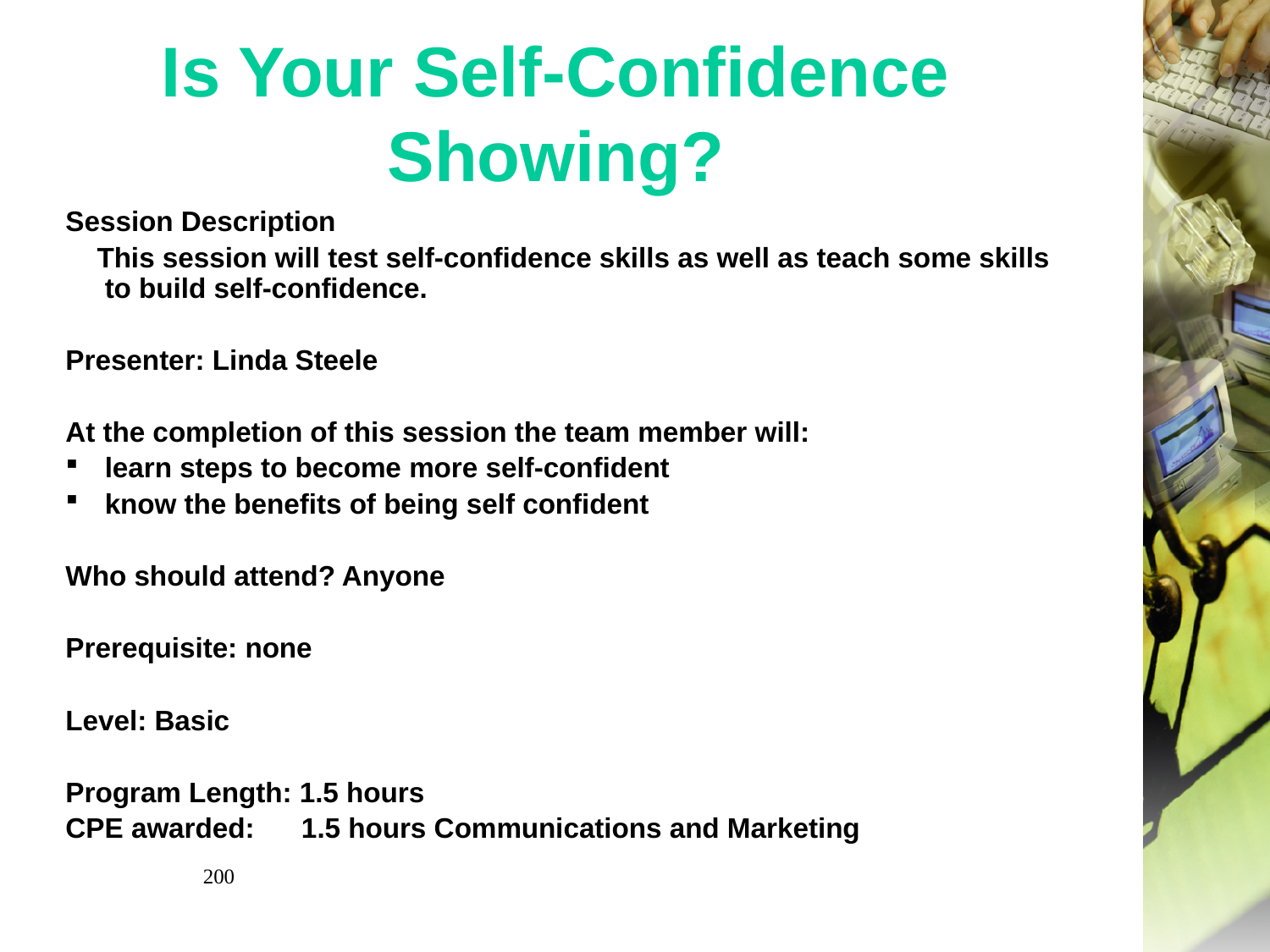

# Is Your Self-Confidence Showing?
Session Description
    This session will test self-confidence skills as well as teach some skills to build self-confidence.

Presenter: Linda Steele

At the completion of this session the team member will:
learn steps to become more self-confident
know the benefits of being self confident

Who should attend? Anyone

Prerequisite: none

Level: Basic

Program Length: 1.5 hours
CPE awarded:      1.5 hours Communications and Marketing

200